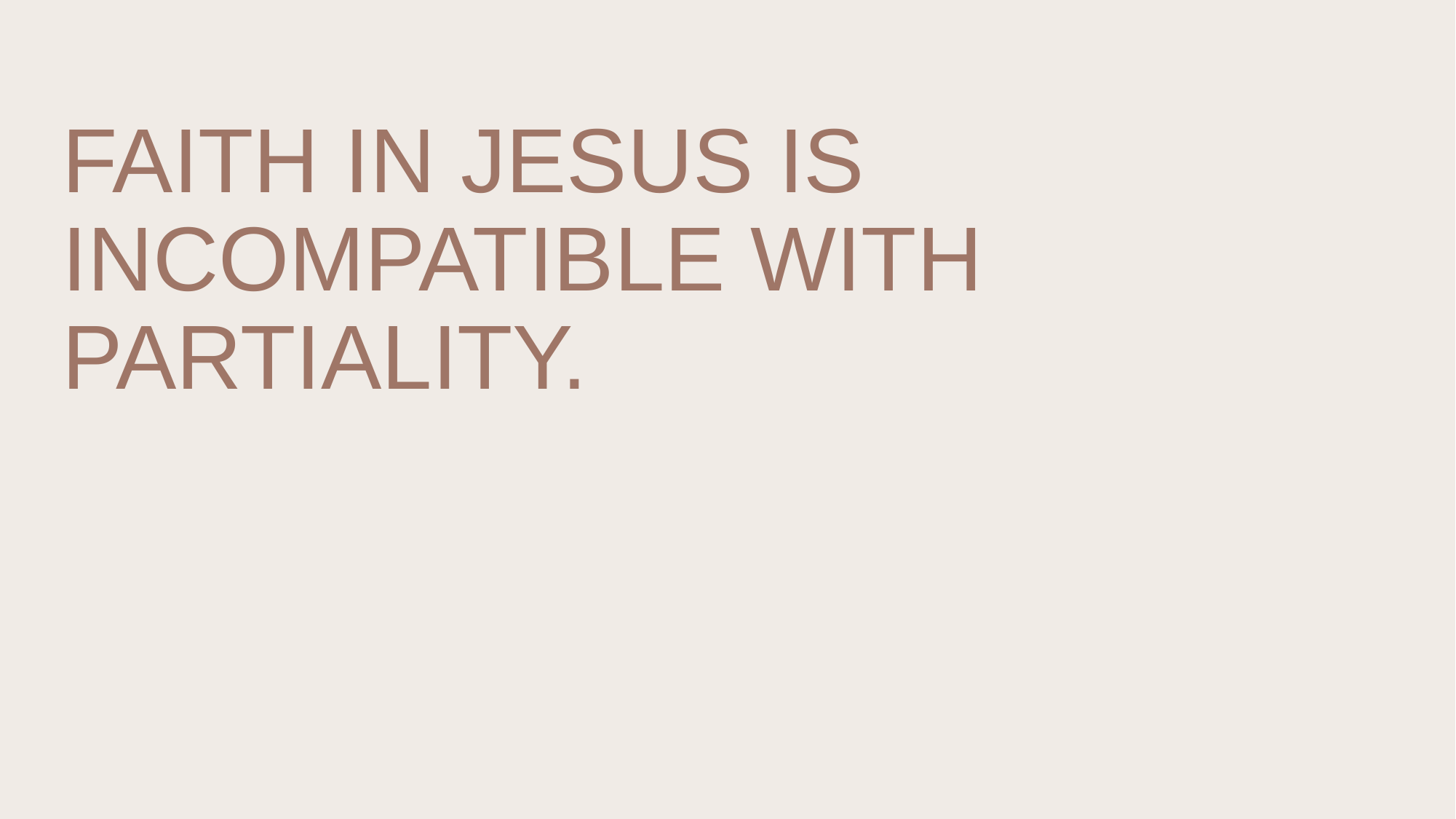

# Faith in Jesus is incompatible with partiality.